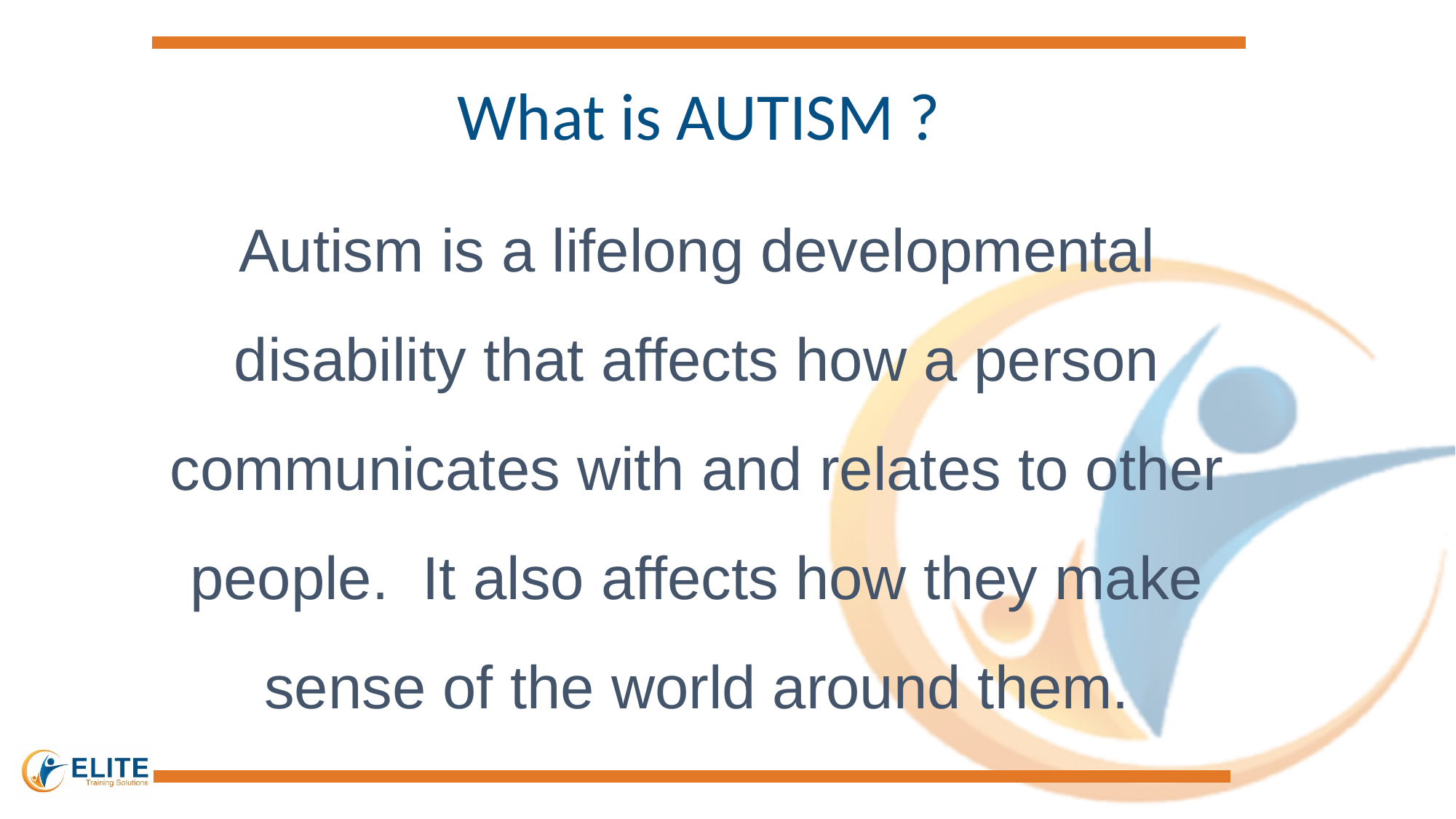

What is AUTISM ?
Autism is a lifelong developmental disability that affects how a person communicates with and relates to other people.  It also affects how they make sense of the world around them.